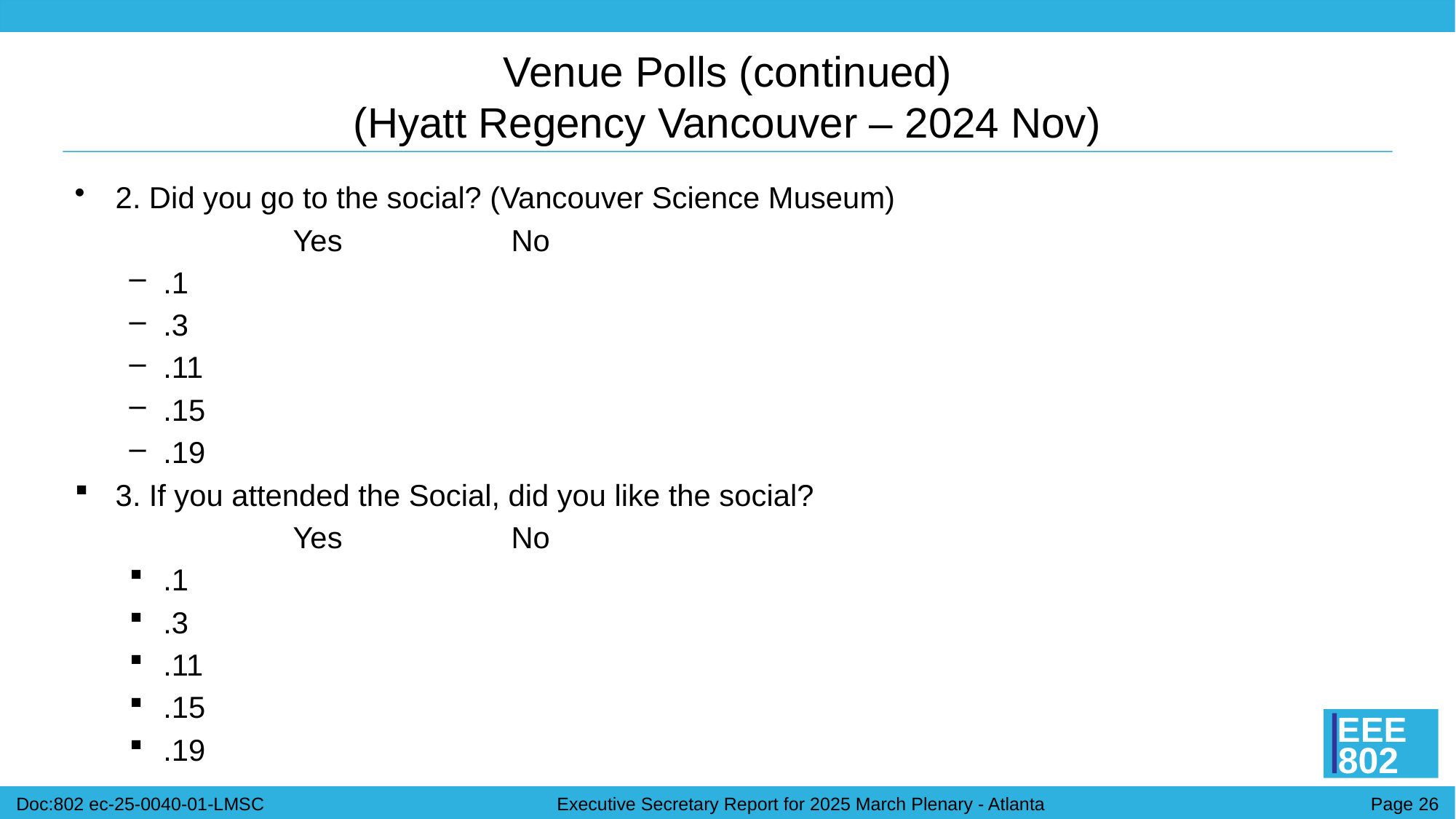

# Venue Polls (continued) (Hyatt Regency Vancouver – 2024 Nov)
2. Did you go to the social? (Vancouver Science Museum)
	Yes		No
.1
.3
.11
.15
.19
3. If you attended the Social, did you like the social?
Yes		No
.1
.3
.11
.15
.19